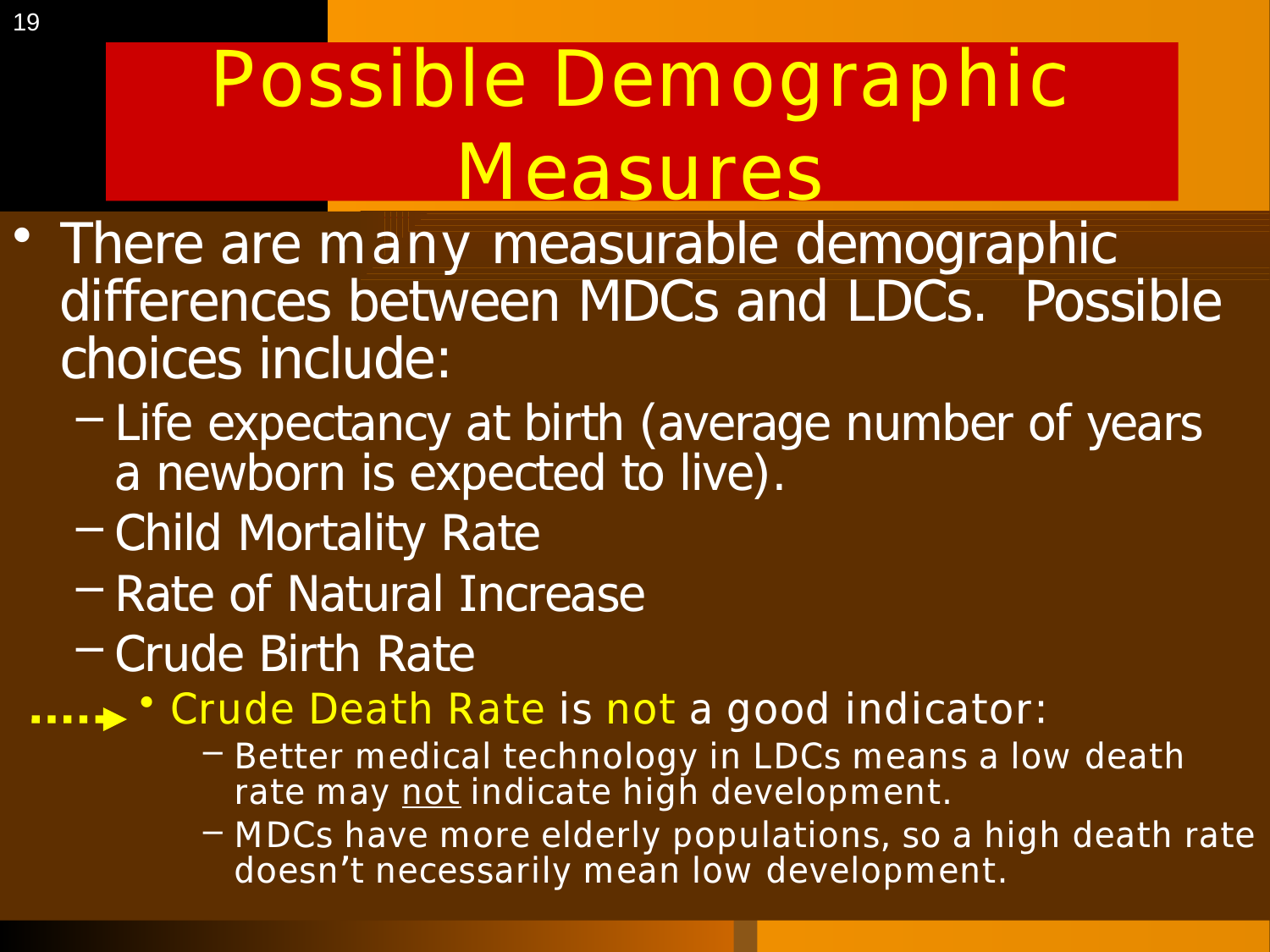

19
# Possible Demographic Measures
There are many measurable demographic differences between MDCs and LDCs.  Possible choices include:
Life expectancy at birth (average number of years  a newborn is expected to live).
Child Mortality Rate
Rate of Natural Increase
Crude Birth Rate
Crude Death Rate is not a good indicator:
Better medical technology in LDCs means a low death rate may not indicate high development.
MDCs have more elderly populations, so a high death rate doesn’t necessarily mean low development.